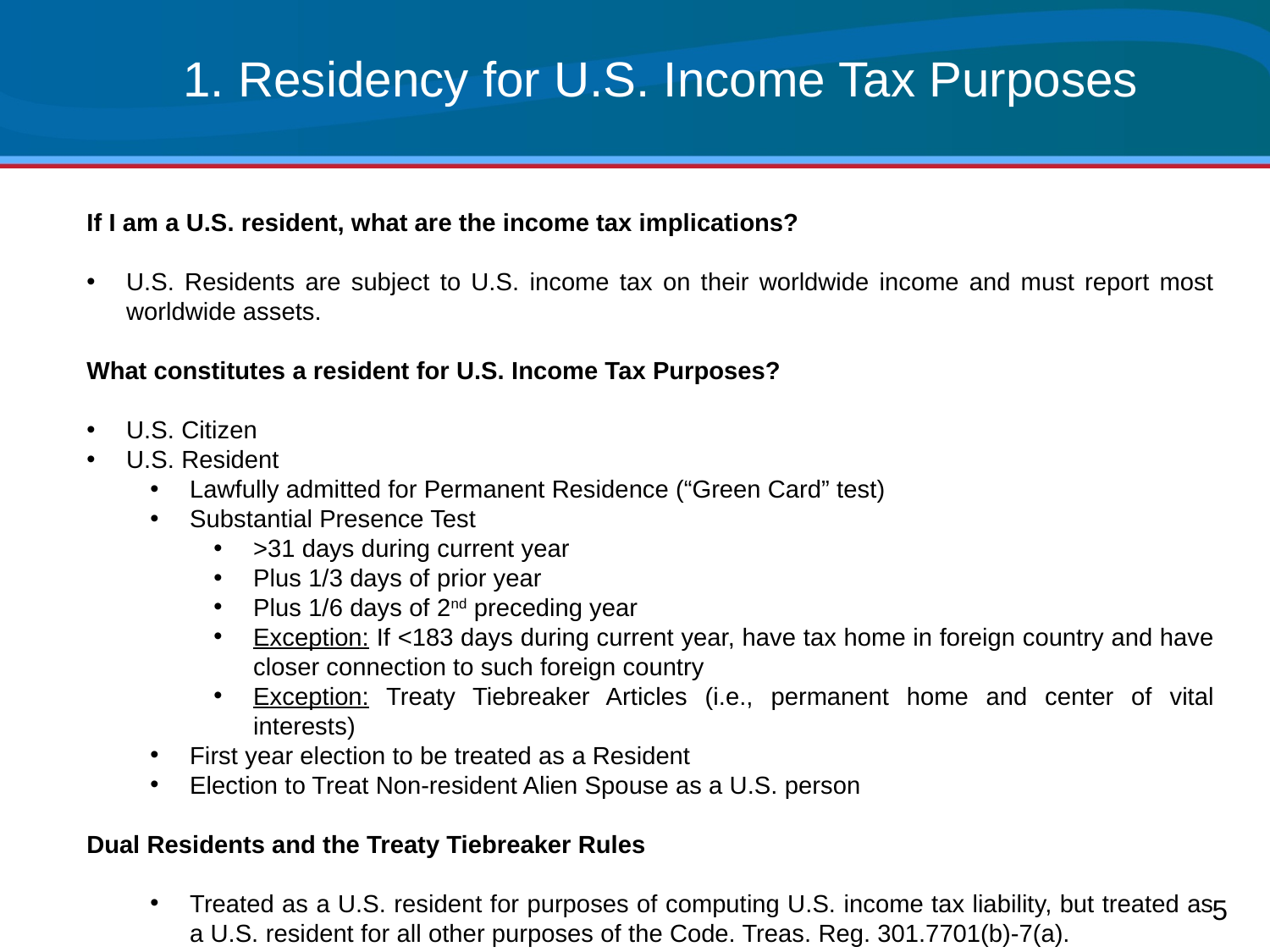

# 1. Residency for U.S. Income Tax Purposes
If I am a U.S. resident, what are the income tax implications?

U.S. Residents are subject to U.S. income tax on their worldwide income and must report most worldwide assets.

What constitutes a resident for U.S. Income Tax Purposes?

U.S. Citizen
U.S. Resident
Lawfully admitted for Permanent Residence (“Green Card” test)
Substantial Presence Test
>31 days during current year
Plus 1/3 days of prior year
Plus 1/6 days of 2nd preceding year
Exception: If <183 days during current year, have tax home in foreign country and have closer connection to such foreign country
Exception: Treaty Tiebreaker Articles (i.e., permanent home and center of vital interests)
First year election to be treated as a Resident
Election to Treat Non-resident Alien Spouse as a U.S. person

Dual Residents and the Treaty Tiebreaker Rules

Treated as a U.S. resident for purposes of computing U.S. income tax liability, but treated as a U.S. resident for all other purposes of the Code. Treas. Reg. 301.7701(b)-7(a).

5